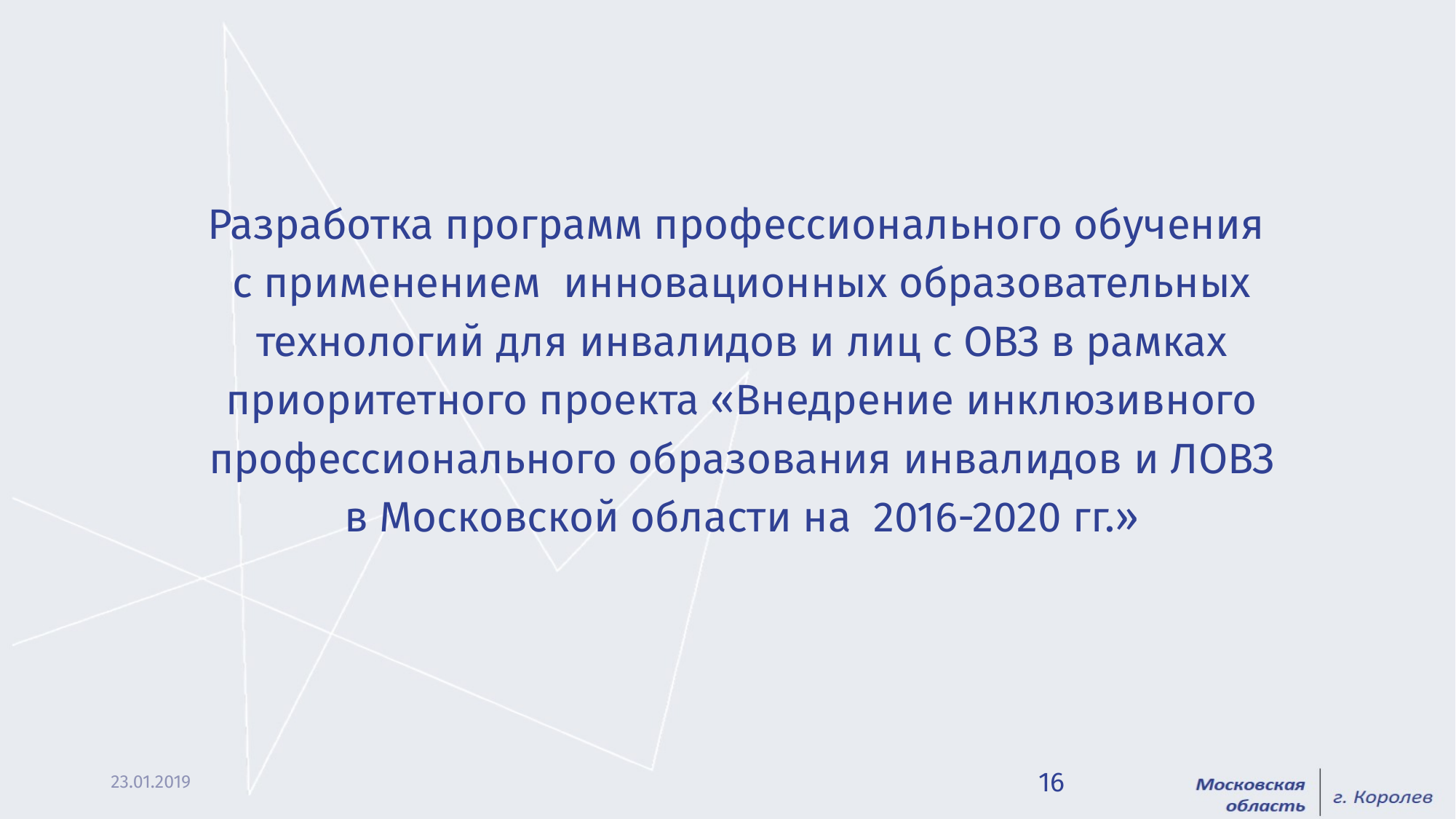

Разработка программ профессионального обучения  с применением  инновационных образовательных технологий для инвалидов и лиц с ОВЗ в рамках приоритетного проекта «Внедрение инклюзивного профессионального образования инвалидов и ЛОВЗ в Московской области на  2016-2020 гг.»
23.01.2019
16